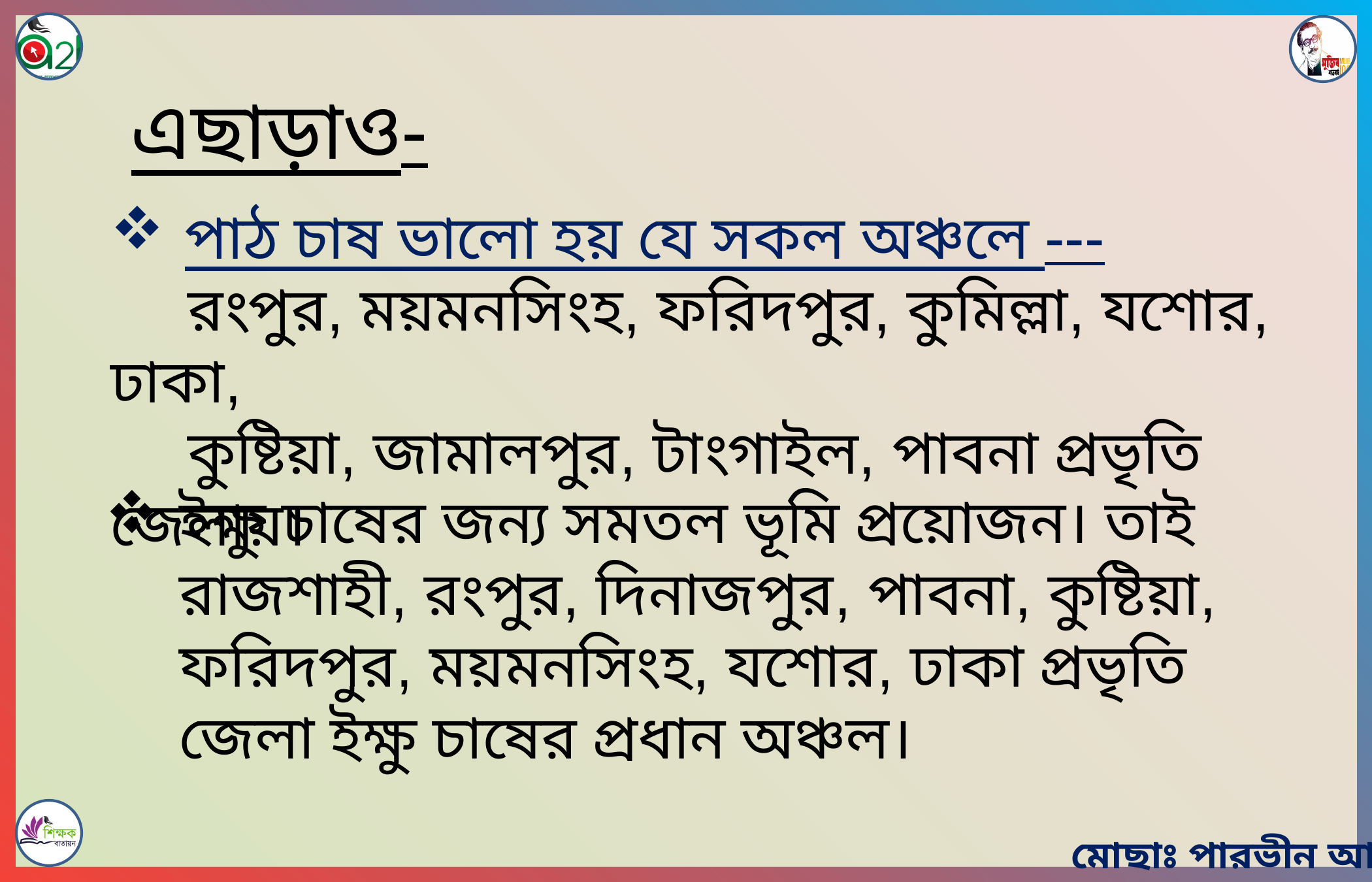

এছাড়াও-
পাঠ চাষ ভালো হয় যে সকল অঞ্চলে ---
     রংপুর, ময়মনসিংহ, ফরিদপুর, কুমিল্লা, যশোর, ঢাকা,
     কুষ্টিয়া, জামালপুর, টাংগাইল, পাবনা প্রভৃতি জেলায়।
ইক্ষু চাষের জন্য সমতল ভূমি প্রয়োজন। তাই রাজশাহী, রংপুর, দিনাজপুর, পাবনা, কুষ্টিয়া, ফরিদপুর, ময়মনসিংহ, যশোর, ঢাকা প্রভৃতি জেলা ইক্ষু চাষের প্রধান অঞ্চল।